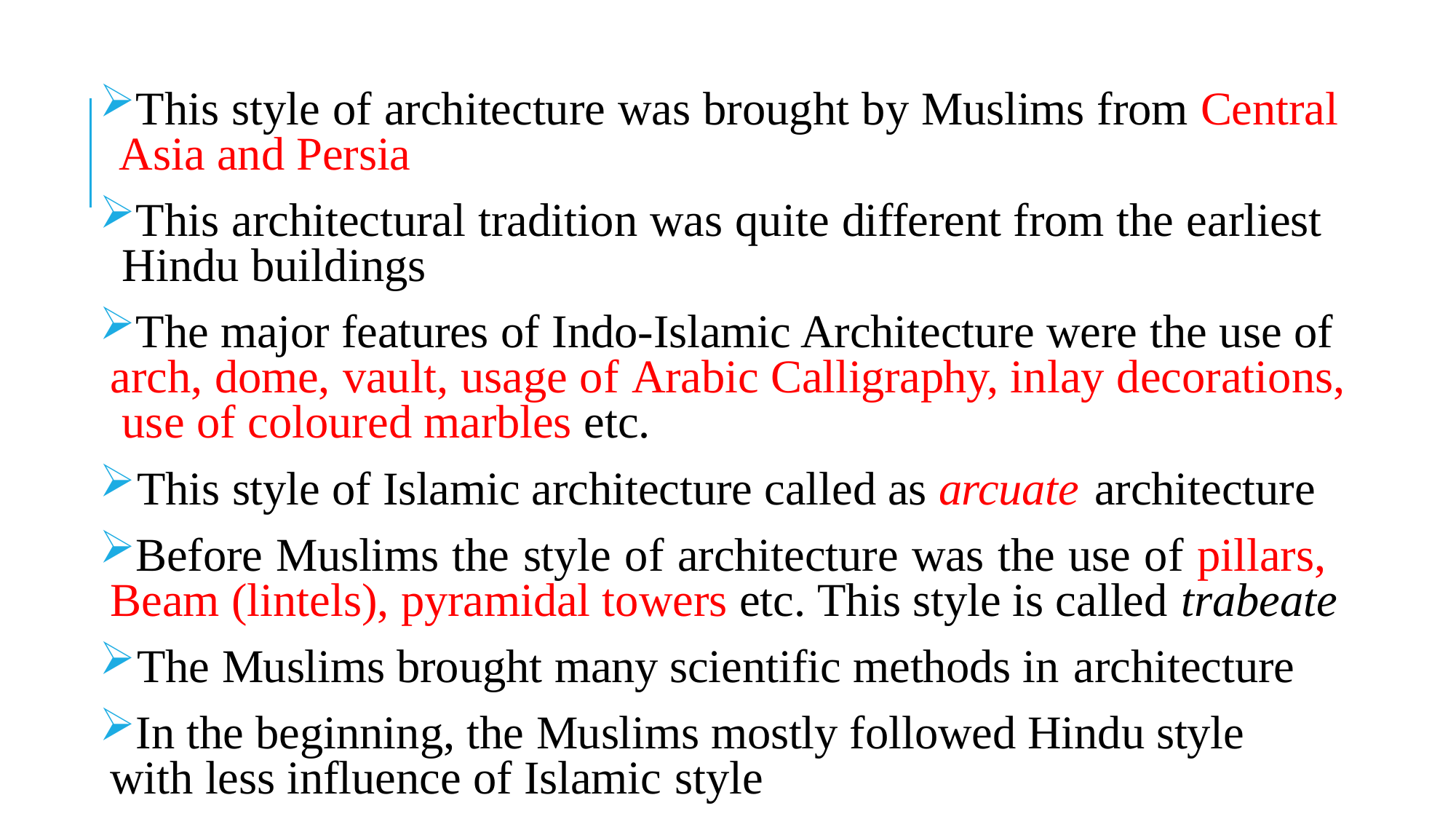

This style of architecture was brought by Muslims from Central  Asia and Persia
This architectural tradition was quite different from the earliest  Hindu buildings
The major features of Indo-Islamic Architecture were the use of  arch, dome, vault, usage of Arabic Calligraphy, inlay decorations,  use of coloured marbles etc.
This style of Islamic architecture called as arcuate architecture
Before Muslims the style of architecture was the use of pillars,  Beam (lintels), pyramidal towers etc. This style is called trabeate
The Muslims brought many scientific methods in architecture
In the beginning, the Muslims mostly followed Hindu style  with less influence of Islamic style